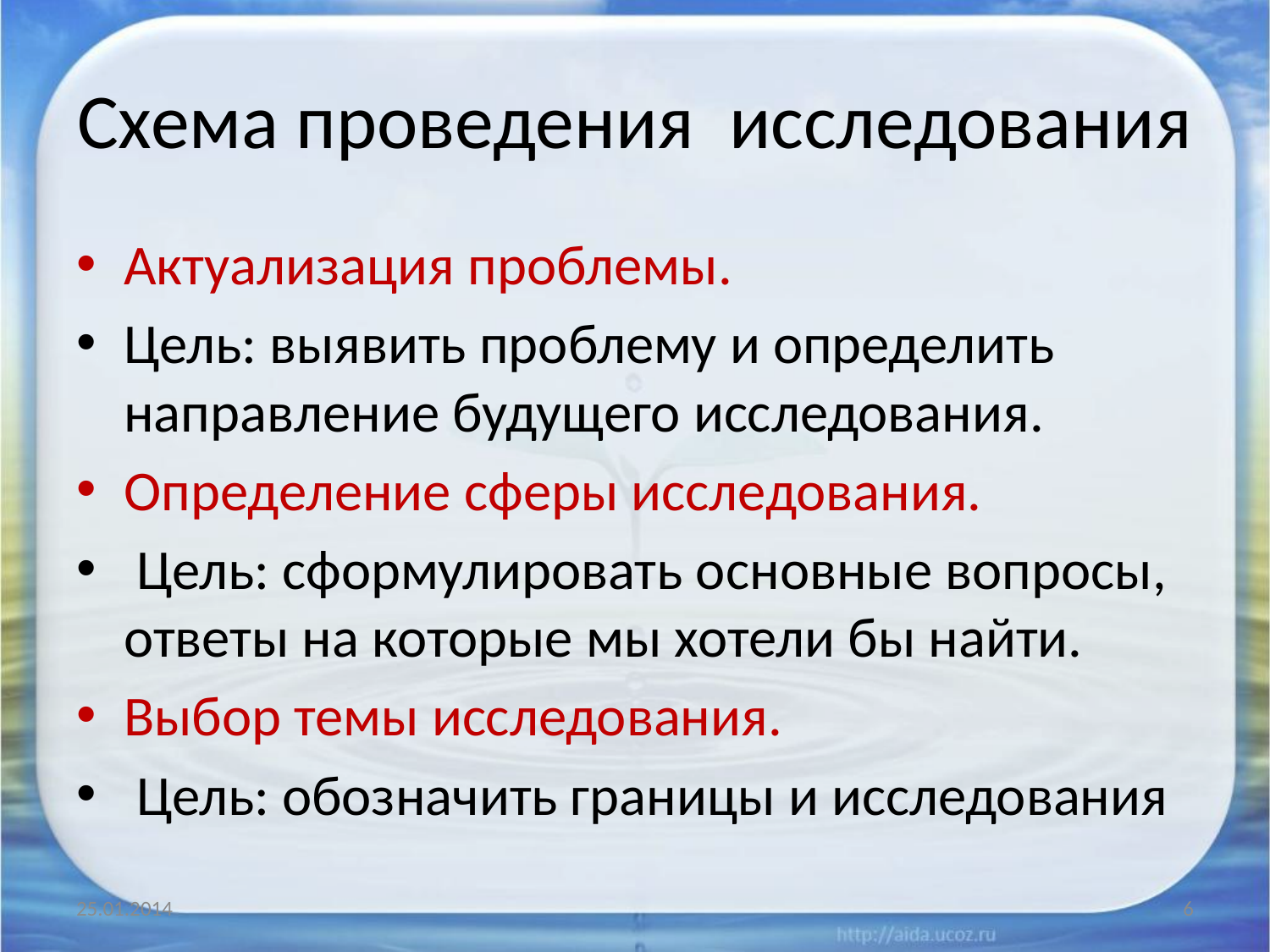

# Схема проведения  исследования
Актуализация проблемы.
Цель: выявить проблему и определить направление будущего исследования.
Определение сферы исследования.
 Цель: сформулировать основные вопросы, ответы на которые мы хотели бы найти.
Выбор темы исследования.
 Цель: обозначить границы и исследования
25.01.2014
6